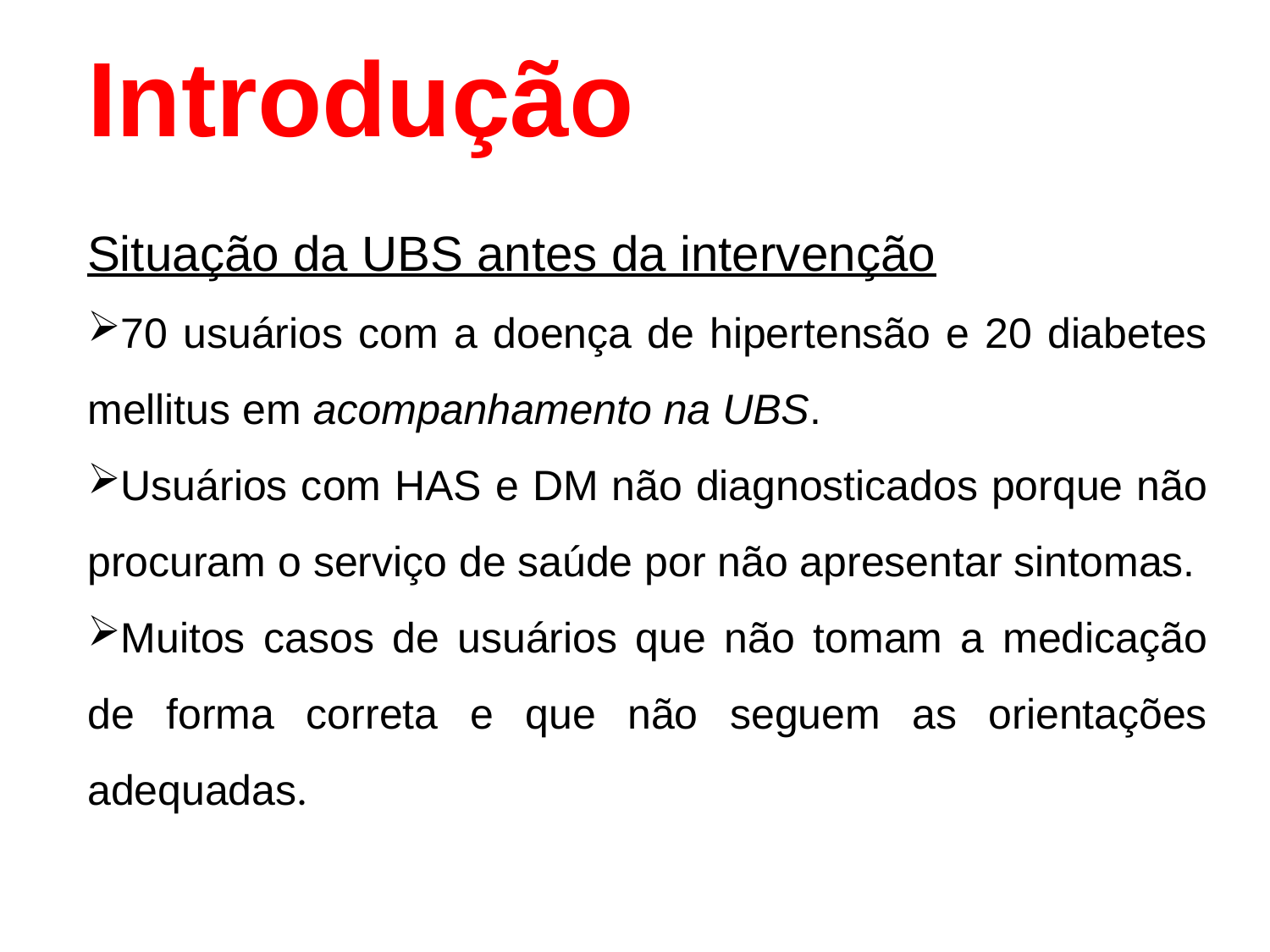

Introdução

Situação da UBS antes da intervenção
70 usuários com a doença de hipertensão e 20 diabetes mellitus em acompanhamento na UBS.
Usuários com HAS e DM não diagnosticados porque não procuram o serviço de saúde por não apresentar sintomas.
Muitos casos de usuários que não tomam a medicação de forma correta e que não seguem as orientações adequadas.